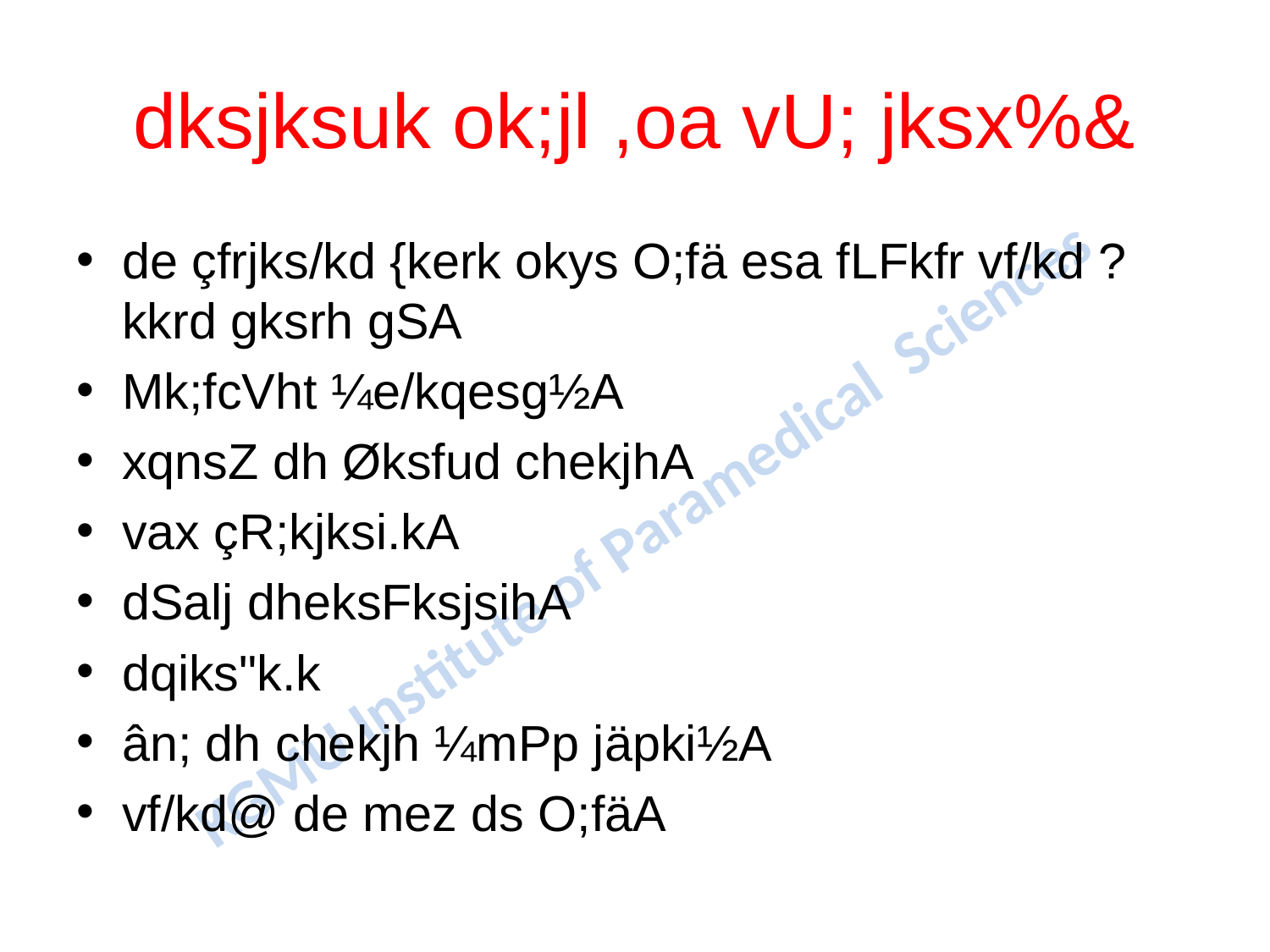

# dksjksuk ok;jl ,oa vU; jksx%&
de çfrjks/kd {kerk okys O;fä esa fLFkfr vf/kd ?kkrd gksrh gSA
Mk;fcVht ¼e/kqesg½A
xqnsZ dh Øksfud chekjhA
vax çR;kjksi.kA
dSalj dheksFksjsihA
dqiks"k.k
ân; dh chekjh ¼mPp jäpki½A
vf/kd@ de mez ds O;fäA